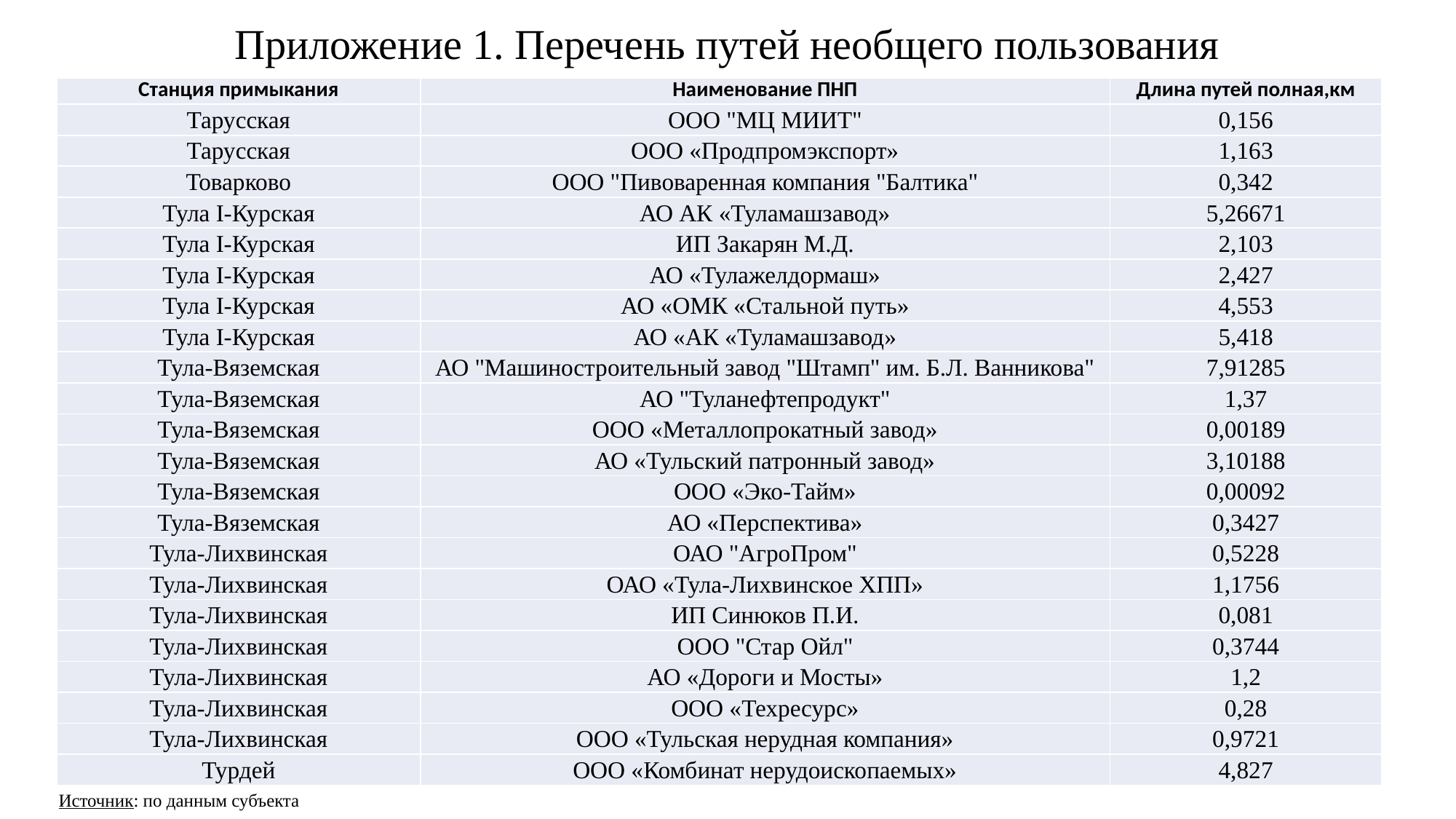

# Приложение 1. Перечень путей необщего пользования
| Станция примыкания | Наименование ПНП | Длина путей полная,км |
| --- | --- | --- |
| Тарусская | ООО "МЦ МИИТ" | 0,156 |
| Тарусская | ООО «Продпромэкспорт» | 1,163 |
| Товарково | ООО "Пивоваренная компания "Балтика" | 0,342 |
| Тула I-Курская | АО АК «Туламашзавод» | 5,26671 |
| Тула I-Курская | ИП Закарян М.Д. | 2,103 |
| Тула I-Курская | АО «Тулажелдормаш» | 2,427 |
| Тула I-Курская | АО «ОМК «Стальной путь» | 4,553 |
| Тула I-Курская | АО «АК «Туламашзавод» | 5,418 |
| Тула-Вяземская | АО "Машиностроительный завод "Штамп" им. Б.Л. Ванникова" | 7,91285 |
| Тула-Вяземская | АО "Туланефтепродукт" | 1,37 |
| Тула-Вяземская | ООО «Металлопрокатный завод» | 0,00189 |
| Тула-Вяземская | АО «Тульский патронный завод» | 3,10188 |
| Тула-Вяземская | ООО «Эко-Тайм» | 0,00092 |
| Тула-Вяземская | АО «Перспектива» | 0,3427 |
| Тула-Лихвинская | ОАО "АгроПром" | 0,5228 |
| Тула-Лихвинская | ОАО «Тула-Лихвинское ХПП» | 1,1756 |
| Тула-Лихвинская | ИП Синюков П.И. | 0,081 |
| Тула-Лихвинская | ООО "Стар Ойл" | 0,3744 |
| Тула-Лихвинская | АО «Дороги и Мосты» | 1,2 |
| Тула-Лихвинская | ООО «Техресурс» | 0,28 |
| Тула-Лихвинская | ООО «Тульская нерудная компания» | 0,9721 |
| Турдей | ООО «Комбинат нерудоископаемых» | 4,827 |
Источник: по данным субъекта